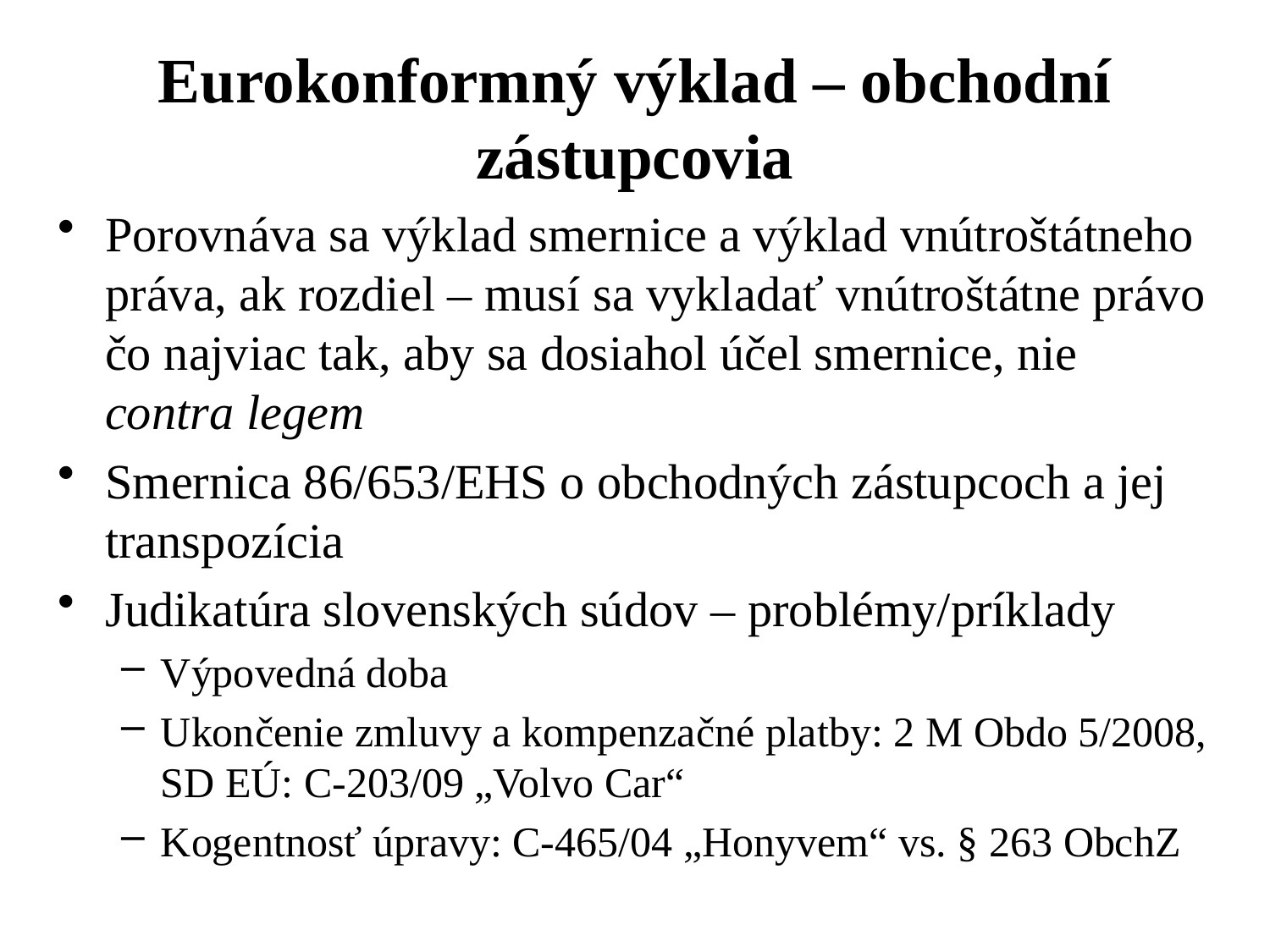

# Eurokonformný výklad – obchodní zástupcovia
Porovnáva sa výklad smernice a výklad vnútroštátneho práva, ak rozdiel – musí sa vykladať vnútroštátne právo čo najviac tak, aby sa dosiahol účel smernice, nie contra legem
Smernica 86/653/EHS o obchodných zástupcoch a jej transpozícia
Judikatúra slovenských súdov – problémy/príklady
Výpovedná doba
Ukončenie zmluvy a kompenzačné platby: 2 M Obdo 5/2008, SD EÚ: C-203/09 „Volvo Car“
Kogentnosť úpravy: C-465/04 „Honyvem“ vs. § 263 ObchZ